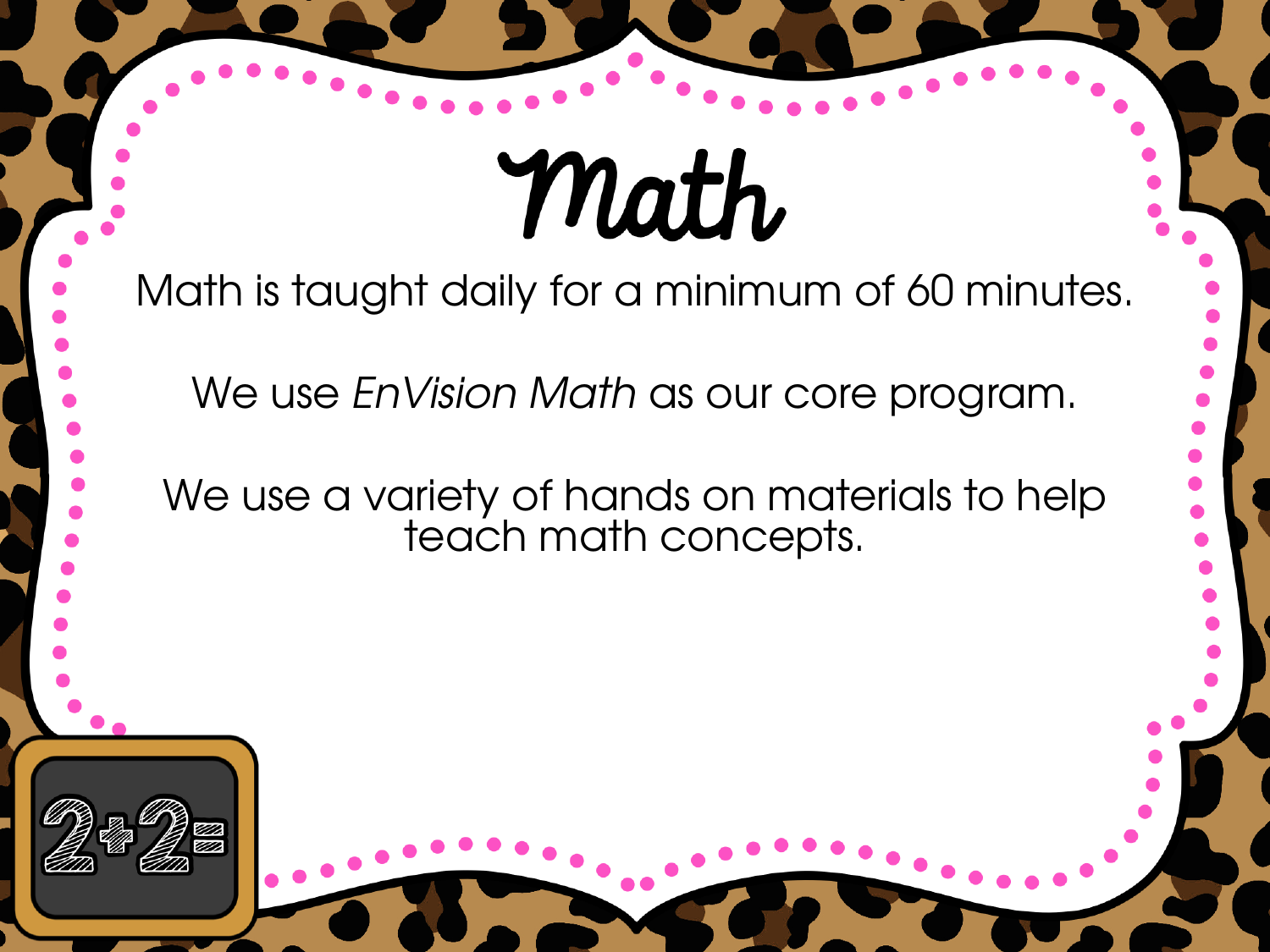

Math is taught daily for a minimum of 60 minutes.

We use EnVision Math as our core program.

We use a variety of hands on materials to help teach math concepts.